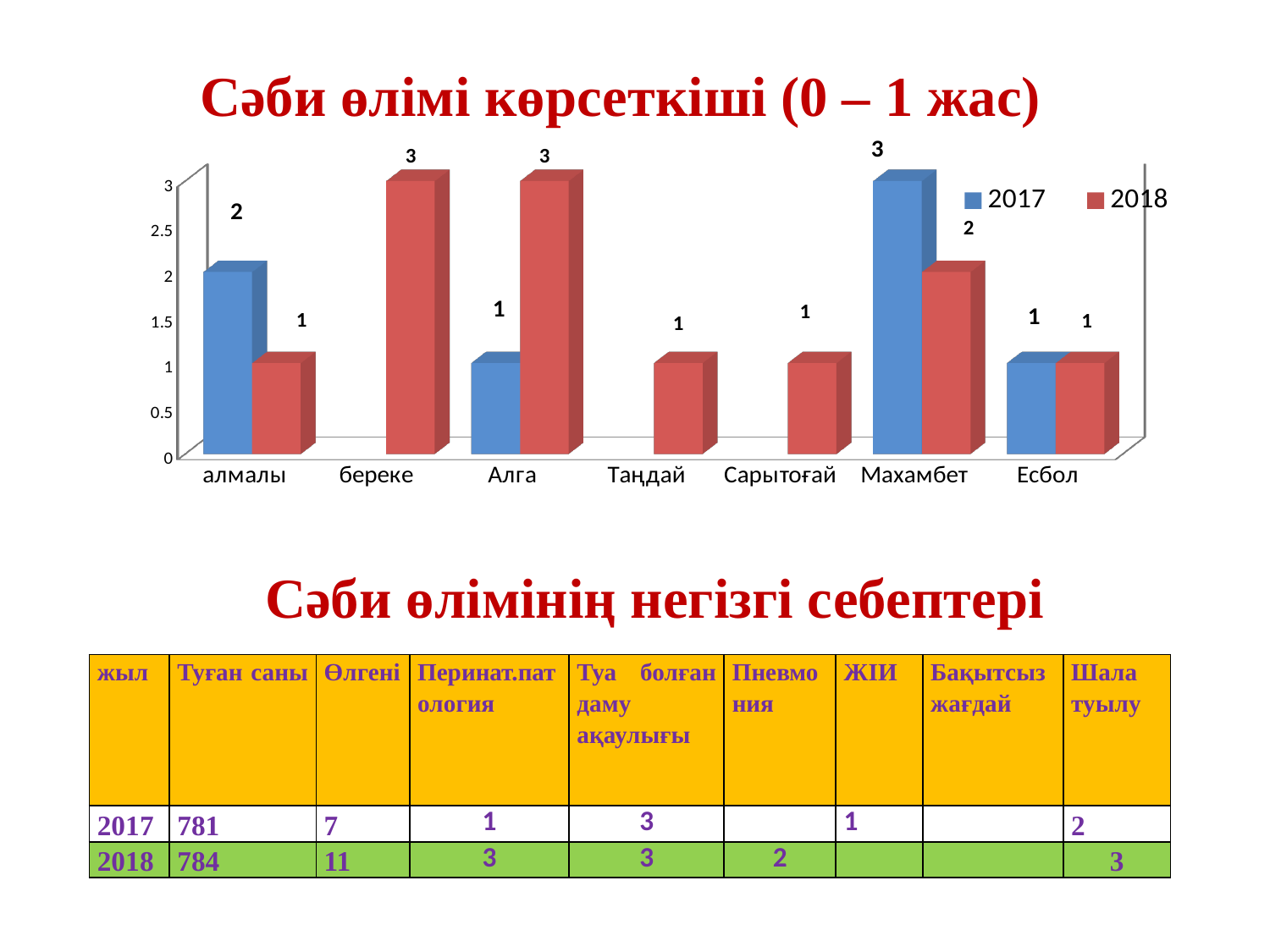

# Сәби өлімі көрсеткіші (0 – 1 жас)

[unsupported chart]

Сәби өлімінің негізгі себептері
| жыл | Туған саны | Өлгені | Перинат.патология | Туа болған даму ақаулығы | Пневмония | ЖІИ | Бақытсыз жағдай | Шала туылу |
| --- | --- | --- | --- | --- | --- | --- | --- | --- |
| 2017 | 781 | 7 | 1 | 3 |  | 1 |  | 2 |
| 2018 | 784 | 11 | 3 | 3 | 2 |  |  | 3 |